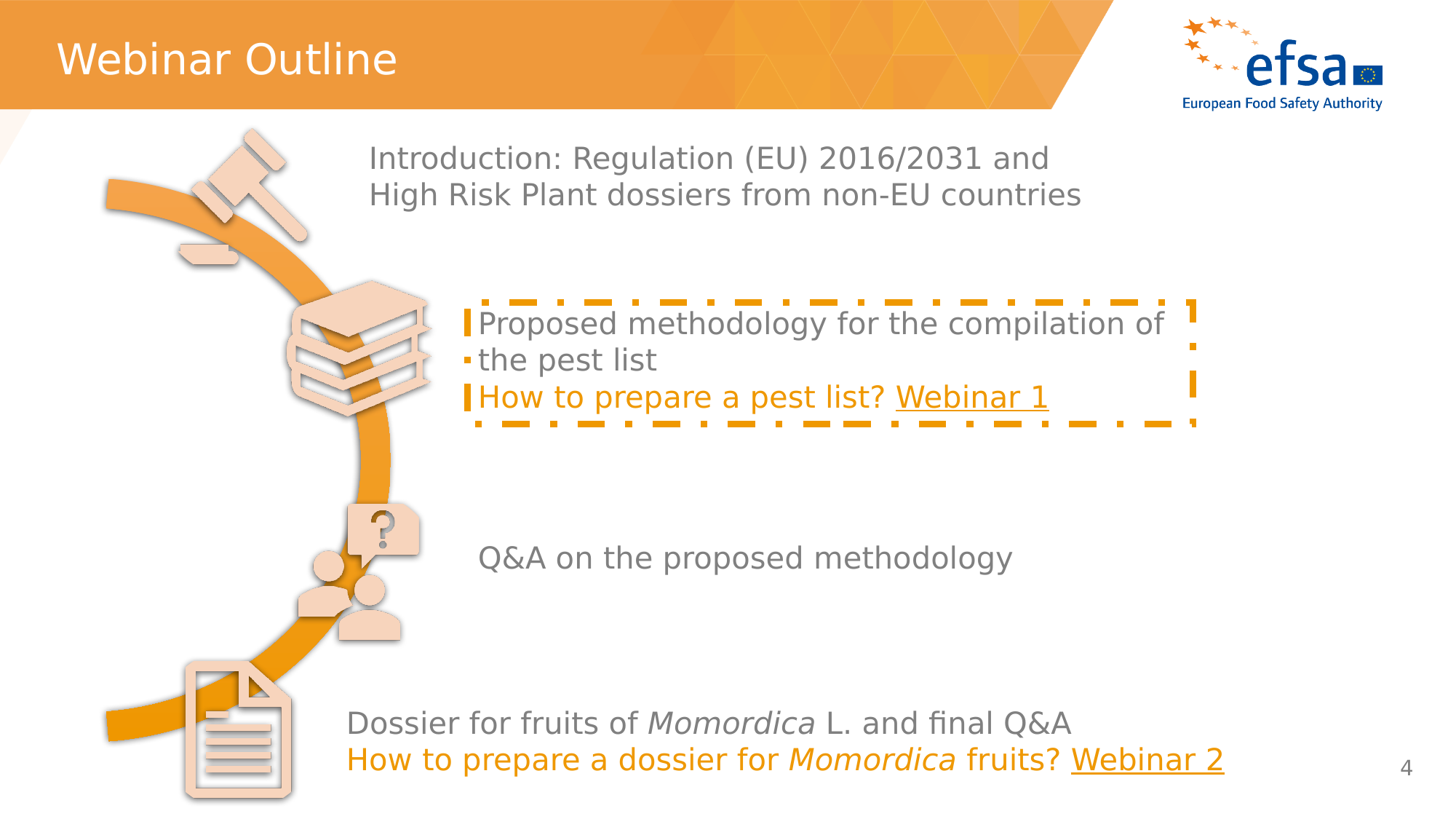

# Webinar Outline

Introduction: Regulation (EU) 2016/2031 and High Risk Plant dossiers from non-EU countries

Proposed methodology for the compilation of the pest list
How to prepare a pest list? Webinar 1

Q&A on the proposed methodology

Dossier for fruits of Momordica L. and final Q&A
How to prepare a dossier for Momordica fruits? Webinar 2
4